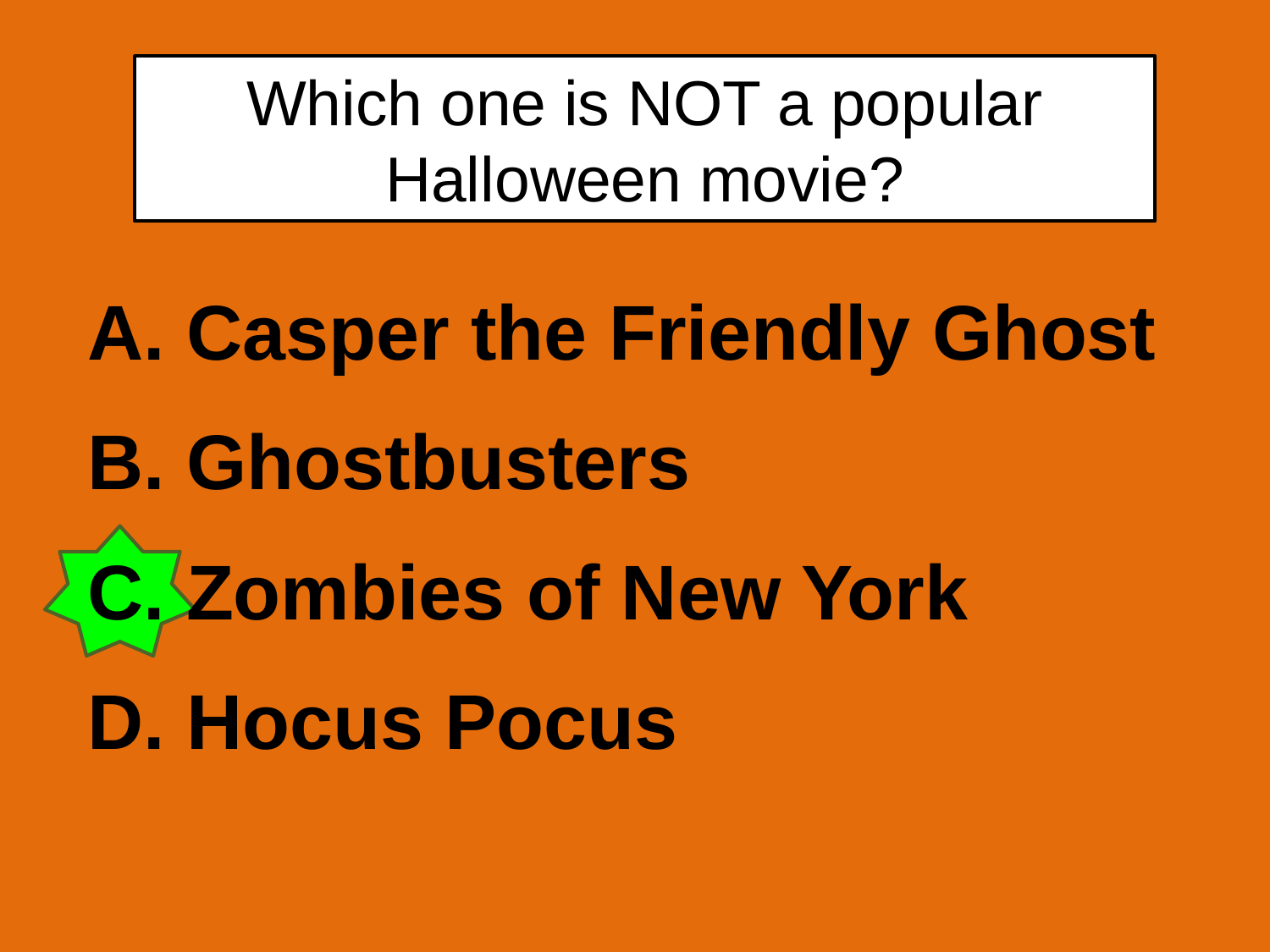

Which one is NOT a popular Halloween movie?
A. Casper the Friendly Ghost
B. Ghostbusters

C. Zombies of New York
D. Hocus Pocus